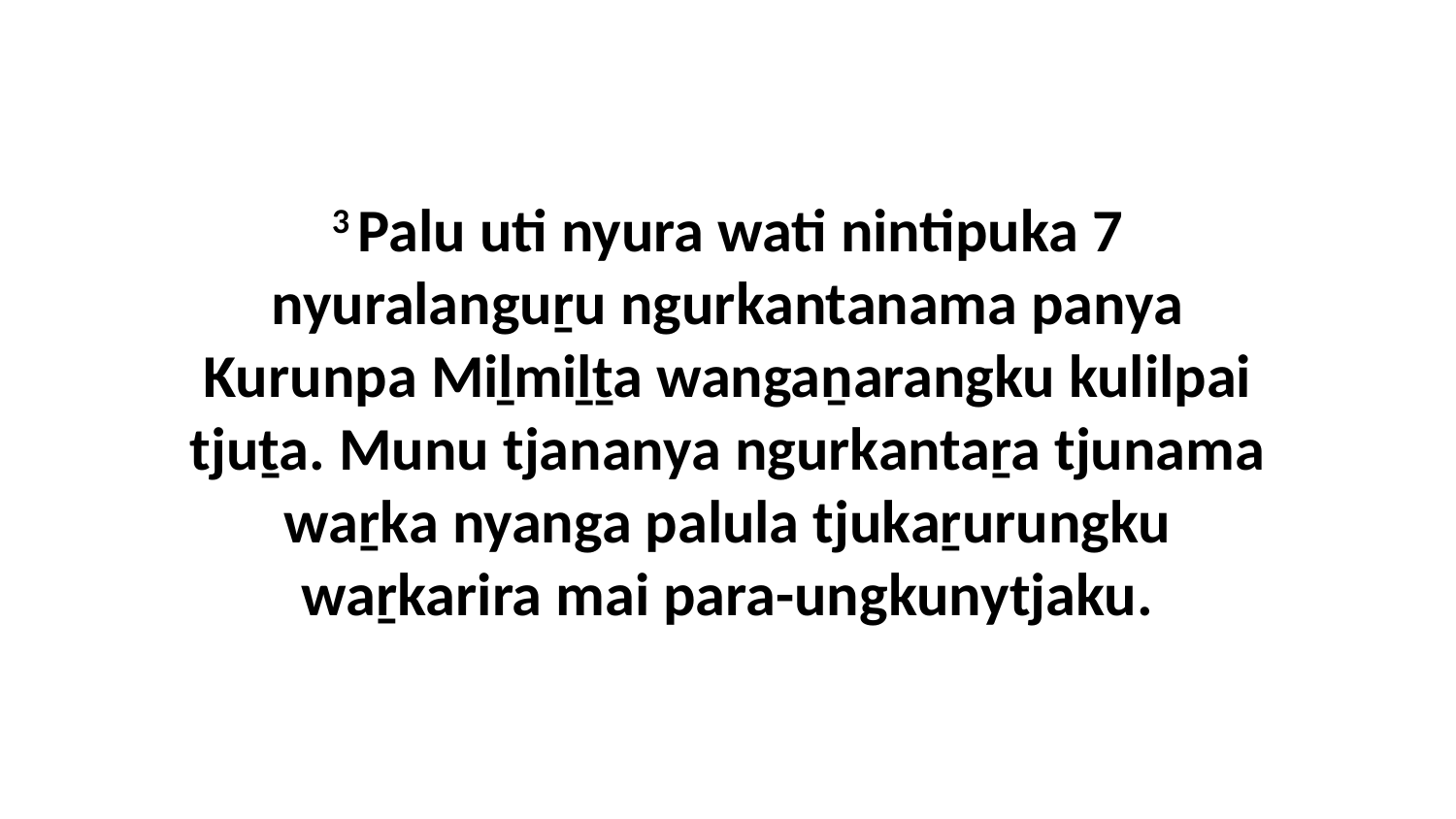

3 Palu uti nyura wati nintipuka 7 nyuralanguṟu ngurkantanama panya Kurunpa Miḻmiḻṯa wangaṉarangku kulilpai tjuṯa. Munu tjananya ngurkantaṟa tjunama waṟka nyanga palula tjukaṟurungku waṟkarira mai para-ungkunytjaku.